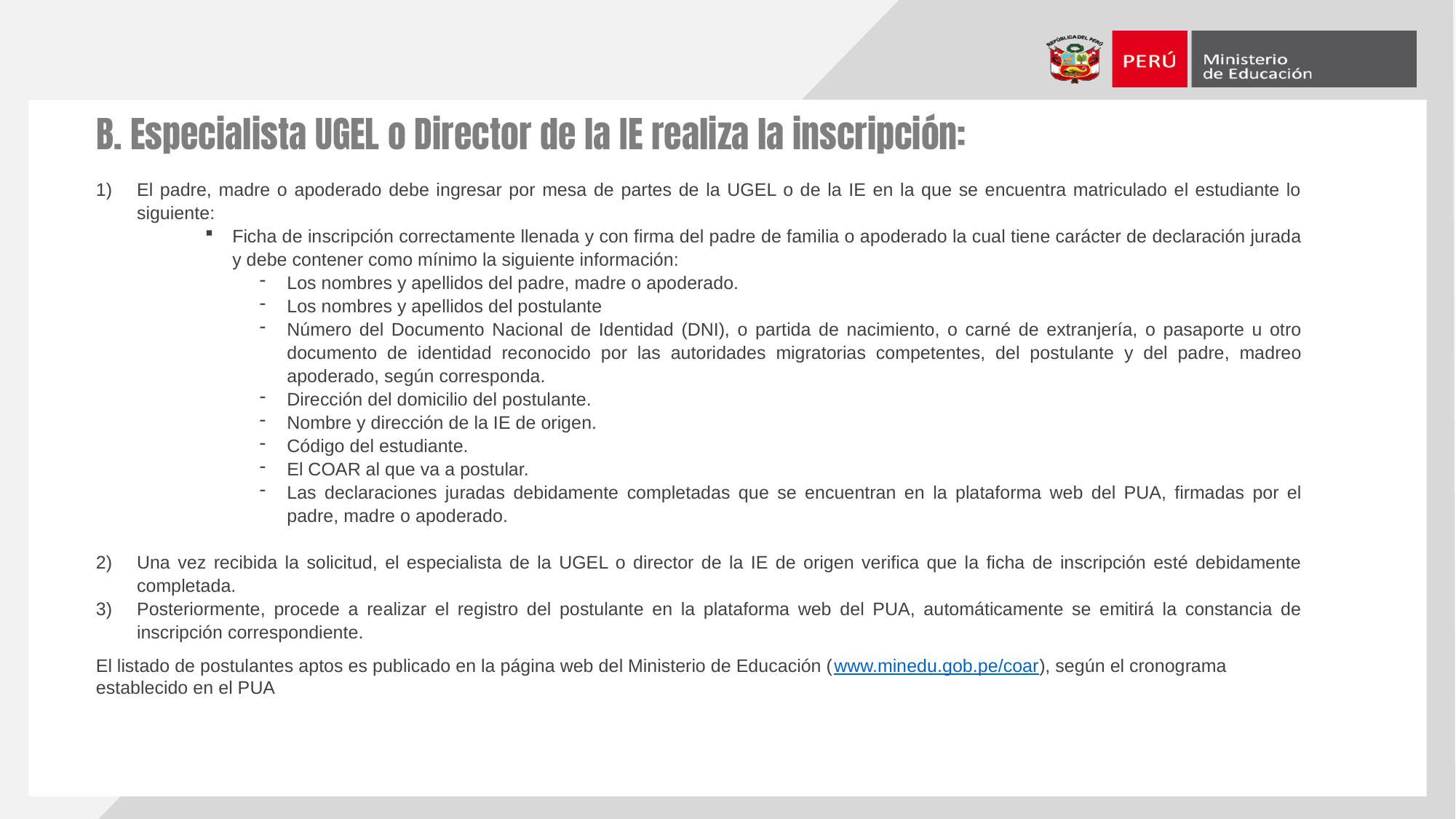

B. Especialista UGEL o Director de la IE realiza la inscripción:
El padre, madre o apoderado debe ingresar por mesa de partes de la UGEL o de la IE en la que se encuentra matriculado el estudiante lo siguiente:
Ficha de inscripción correctamente llenada y con firma del padre de familia o apoderado la cual tiene carácter de declaración jurada y debe contener como mínimo la siguiente información:
Los nombres y apellidos del padre, madre o apoderado.
Los nombres y apellidos del postulante
Número del Documento Nacional de Identidad (DNI), o partida de nacimiento, o carné de extranjería, o pasaporte u otro documento de identidad reconocido por las autoridades migratorias competentes, del postulante y del padre, madreo apoderado, según corresponda.
Dirección del domicilio del postulante.
Nombre y dirección de la IE de origen.
Código del estudiante.
El COAR al que va a postular.
Las declaraciones juradas debidamente completadas que se encuentran en la plataforma web del PUA, firmadas por el padre, madre o apoderado.

Una vez recibida la solicitud, el especialista de la UGEL o director de la IE de origen verifica que la ficha de inscripción esté debidamente completada.
Posteriormente, procede a realizar el registro del postulante en la plataforma web del PUA, automáticamente se emitirá la constancia de inscripción correspondiente.
El listado de postulantes aptos es publicado en la página web del Ministerio de Educación (www.minedu.gob.pe/coar), según el cronograma establecido en el PUA